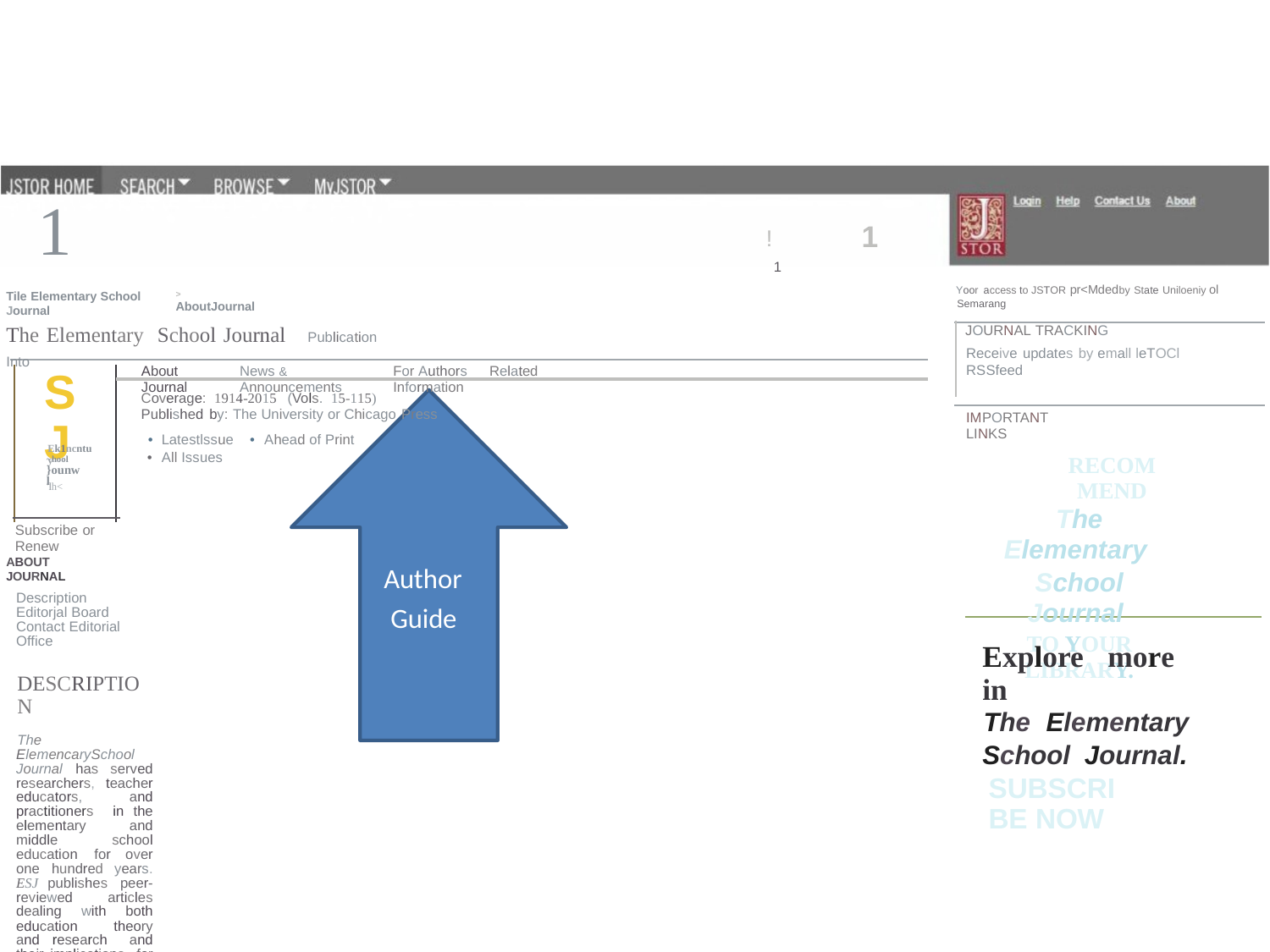

1 CHICAGO JOURNALS                                                                      nThisTitle      •  8¥8

1
1
!   1
Yoor access to JSTOR pr<Mdedby State Uniloeniy ol
Semarang
Tile Elementary School Journal
>    AboutJournal

JOURNAL TRACKING
Receive updates by emall leTOCl
RSSfeed
The Elementary  School Journal    Publication Into

About Journal
News & Announcements
For Authors     Related  Information

SJ
'lh<

Coverage:  1914-2015   (Vols.  15-115)
Published by: The University or Chicago Press
•  Latestlssue    •  Ahead of Print
•  All Issues

IMPORTANT LINKS
Ek1ncntuy
RECOMMEND
The Elementary
School Journal
TO YOUR LIBRARY.
~hool
}ounwl

Subscribe or Renew
ABOUT  JOURNAL
Author
Guide
Description
Editorjal Board
Contact Editorial Office

Explore   more   in
The  Elementary
School Journal.
DESCRIPTION
The ElemencarySchool Journal has served researchers, teacher educators,  and practitioners  in the elementary  and middle  school education for over one hundred years. ESJ publishes peer-reviewed articles dealing with both education  theory and research  and their implications  for teaching  practice. In addition. ESJ presents articles that relate the latest research  in child development,  cognitive psychology,  and sociology  to school learning  and teaching.
ESJ prefers to publish  original  studies that contain data about school  and classroom processes  in elementary or middle  schools while  occasionally  publishing integrative research reviews and in-depth conceptual analyses  or schooling.
SUBSCRIBE NOW